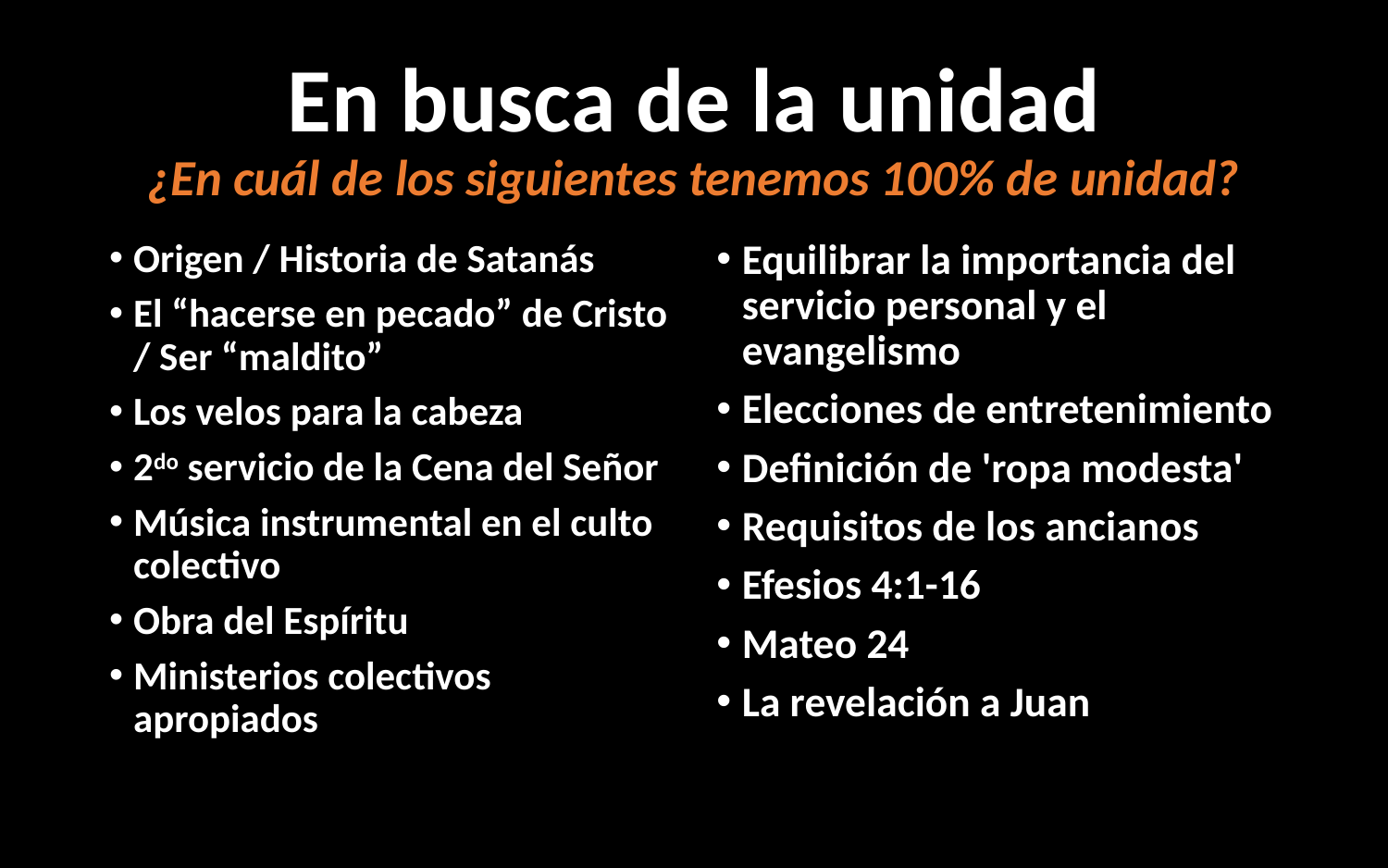

# En busca de la unidad ¿En cuál de los siguientes tenemos 100% de unidad?
Origen / Historia de Satanás
El “hacerse en pecado” de Cristo / Ser “maldito”
Los velos para la cabeza
2do servicio de la Cena del Señor
Música instrumental en el culto colectivo
Obra del Espíritu
Ministerios colectivos apropiados

Equilibrar la importancia del servicio personal y el evangelismo
Elecciones de entretenimiento
Definición de 'ropa modesta'
Requisitos de los ancianos
Efesios 4:1-16
Mateo 24
La revelación a Juan